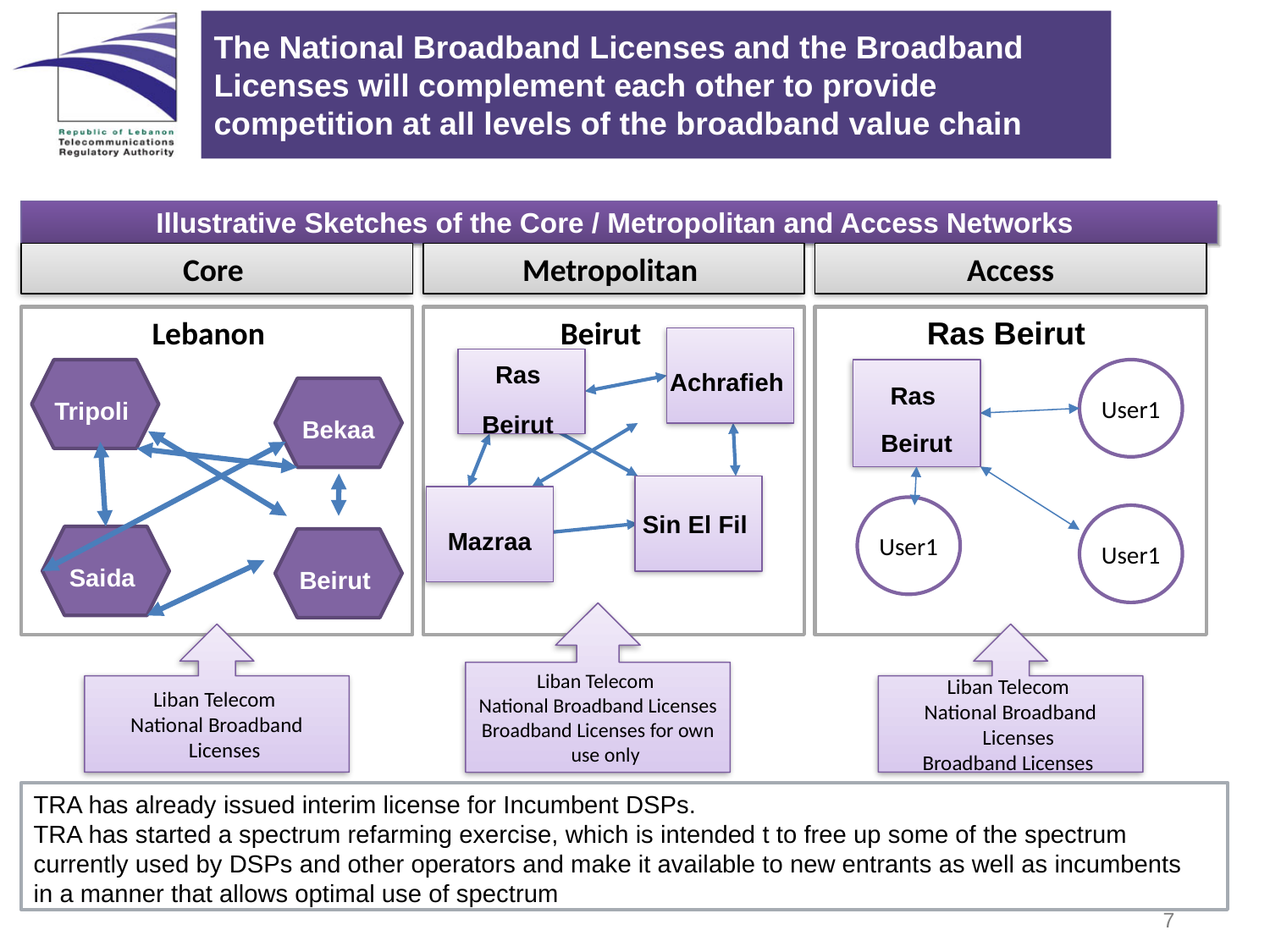

The National Broadband Licenses and the Broadband Licenses will complement each other to provide competition at all levels of the broadband value chain
Illustrative Sketches of the Core / Metropolitan and Access Networks
Core
Metropolitan
Access

Lebanon

Beirut
Ras Beirut
Achrafieh
Ras
Beirut
Tripoli
Ras
Beirut
User1
Bekaa

Sin El Fil

Mazraa
User1
User1
Saida
Beirut
Liban Telecom
National Broadband Licenses
Broadband Licenses for own use only
Liban Telecom
National Broadband Licenses
Liban Telecom
National Broadband Licenses
Broadband Licenses

TRA has already issued interim license for Incumbent DSPs.
TRA has started a spectrum refarming exercise, which is intended t to free up some of the spectrum currently used by DSPs and other operators and make it available to new entrants as well as incumbents in a manner that allows optimal use of spectrum